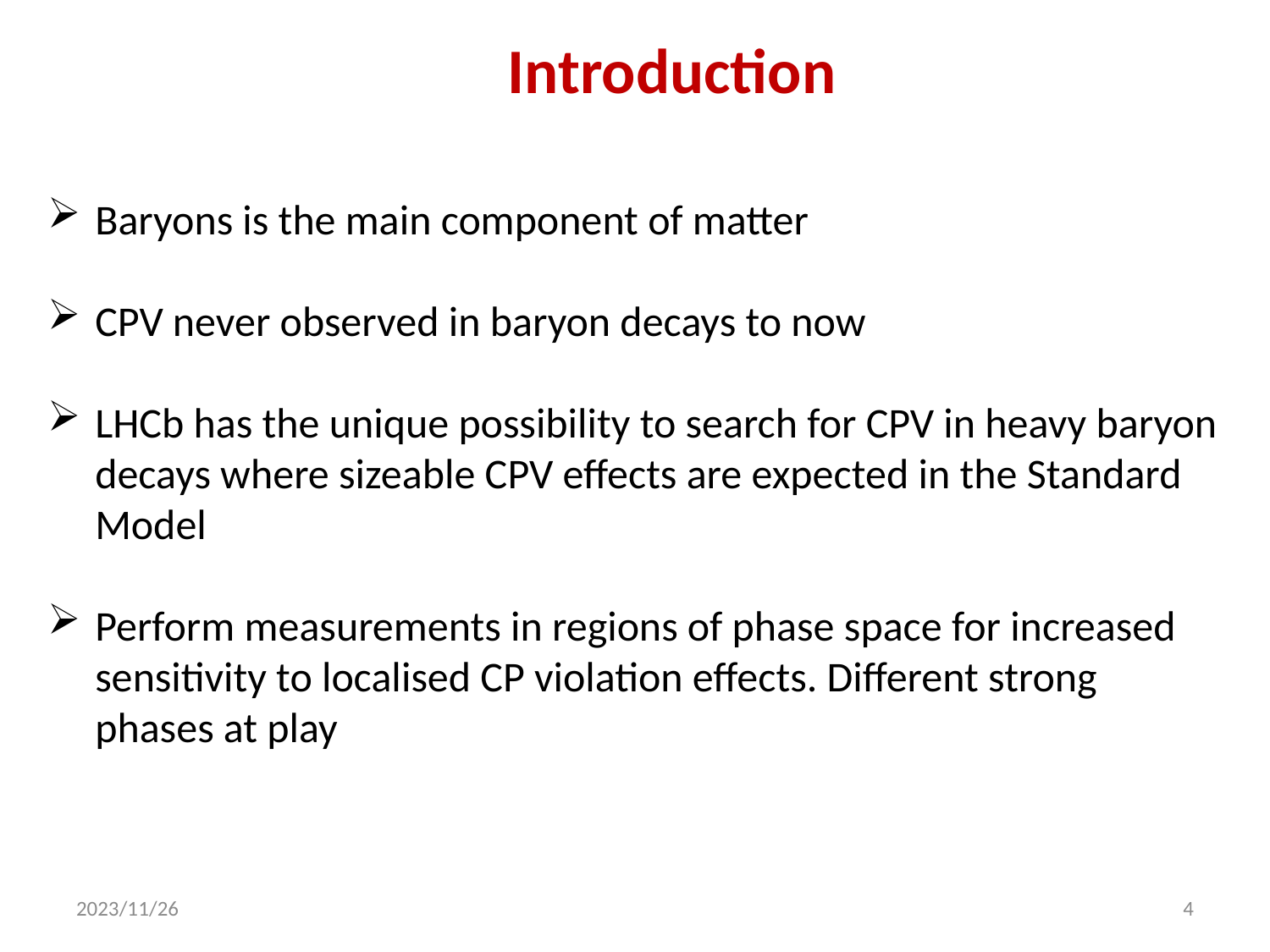

Introduction
Baryons is the main component of matter

CPV never observed in baryon decays to now

LHCb has the unique possibility to search for CPV in heavy baryon decays where sizeable CPV effects are expected in the Standard Model

Perform measurements in regions of phase space for increased sensitivity to localised CP violation effects. Different strong phases at play
2023/11/26
4